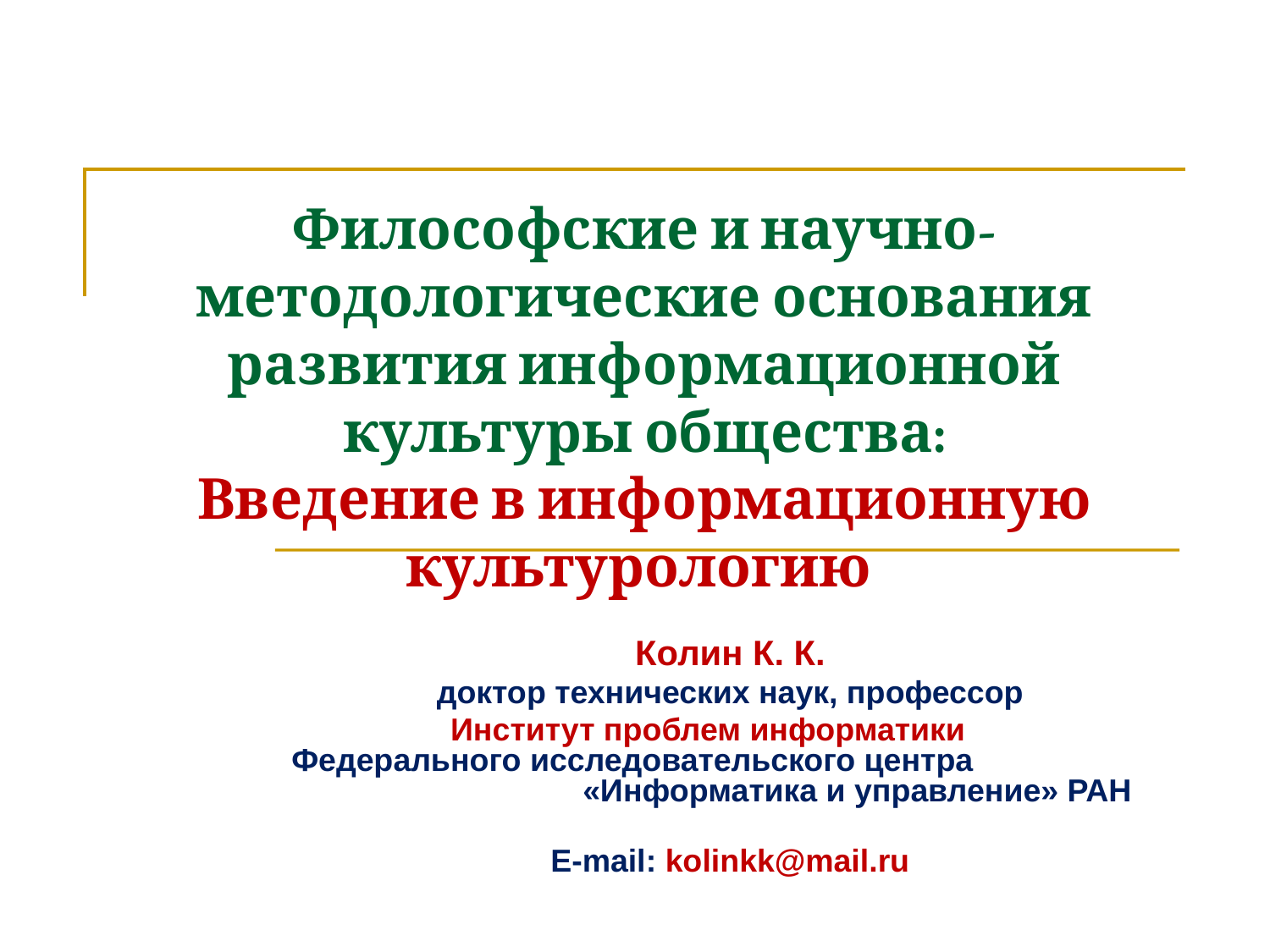

# Философские и научно-методологические основания развития информационной культуры общества: Введение в информационную культурологию

Колин К. К.
доктор технических наук, профессор
     Институт проблем информатики           Федерального исследовательского центра                                        	«Информатика и управление» РАН
E-mail: kolinkk@mail.ru